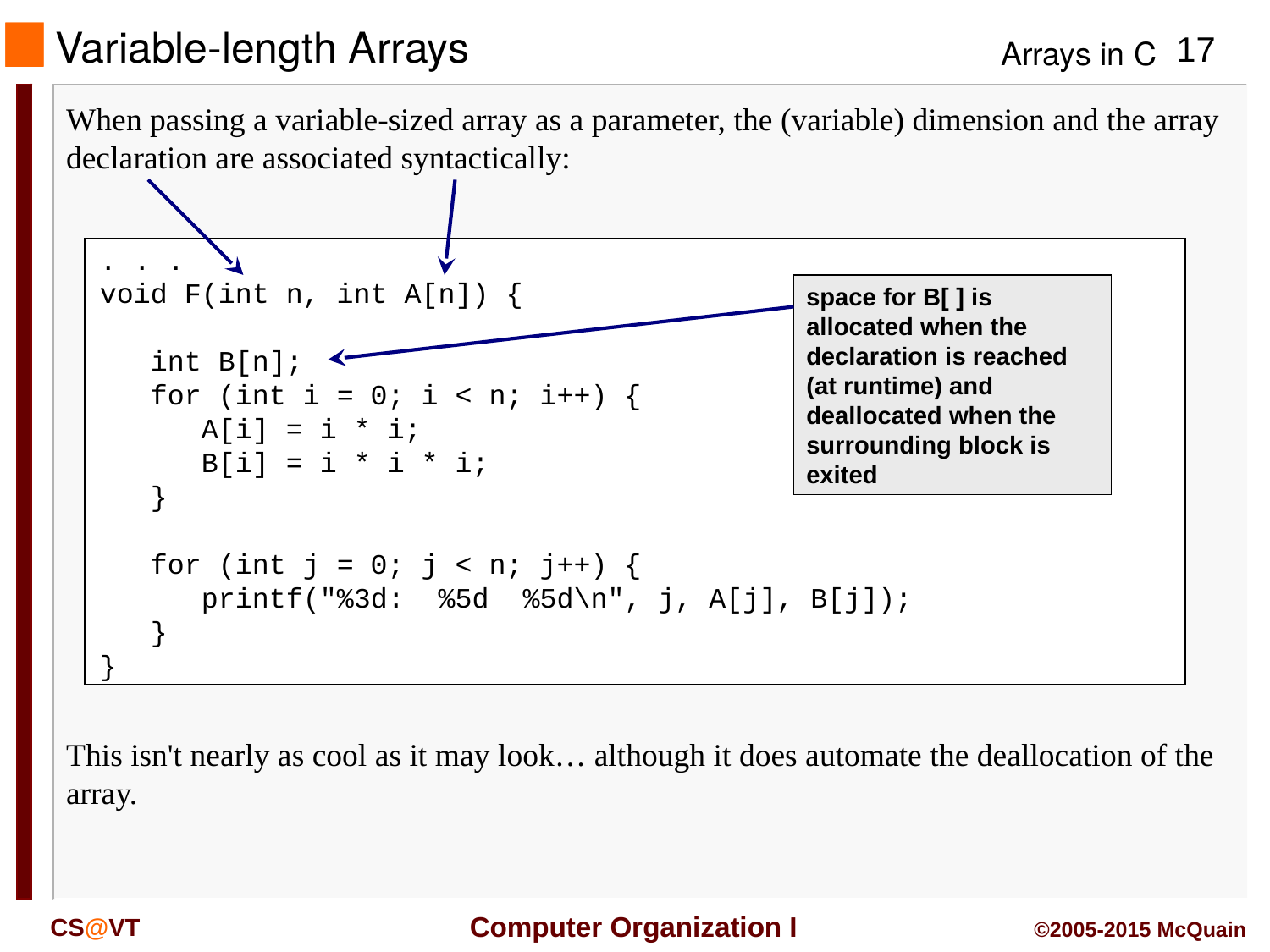

# Variable-length Arrays
When passing a variable-sized array as a parameter, the (variable) dimension and the array declaration are associated syntactically:

. . .
void F(int n, int A[n]) {

   int B[n];
   for (int i = 0; i < n; i++) {
      A[i] = i * i;
      B[i] = i * i * i;
   }

   for (int j = 0; j < n; j++) {
      printf("%3d:  %5d  %5d\n", j, A[j], B[j]);
   }
}
space for B[ ] is allocated when the declaration is reached (at runtime) and deallocated when the surrounding block is exited

This isn't nearly as cool as it may look… although it does automate the deallocation of the array.